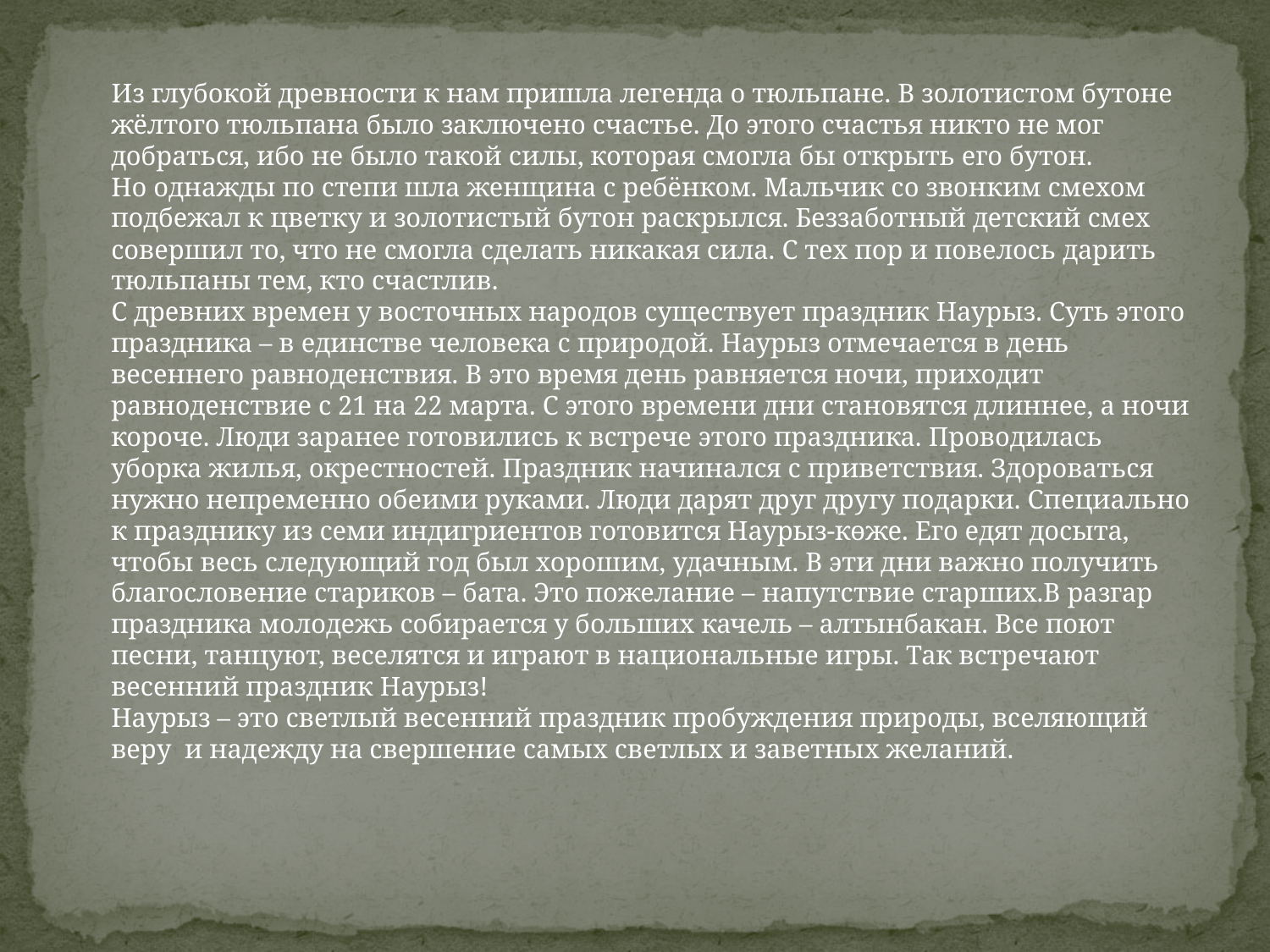

#

        Из глубокой древности к нам пришла легенда о тюльпане. В золотистом бутоне жёлтого тюльпана было заключено счастье. До этого счастья никто не мог добраться, ибо не было такой силы, которая смогла бы открыть его бутон. 
Но однажды по степи шла женщина с ребёнком. Мальчик со звонким смехом подбежал к цветку и золотистый бутон раскрылся. Беззаботный детский смех совершил то, что не смогла сделать никакая сила. С тех пор и повелось дарить тюльпаны тем, кто счастлив.
С древних времен у восточных народов существует праздник Наурыз. Суть этого праздника – в единстве человека с природой. Наурыз отмечается в день весеннего равноденствия. В это время день равняется ночи, приходит равноденствие с 21 на 22 марта. С этого времени дни становятся длиннее, а ночи короче. Люди заранее готовились к встрече этого праздника. Проводилась уборка жилья, окрестностей. Праздник начинался с приветствия. Здороваться нужно непременно обеими руками. Люди дарят друг другу подарки. Специально к празднику из семи индигриентов готовится Наурыз-көже. Его едят досыта, чтобы весь следующий год был хорошим, удачным. В эти дни важно получить благословение стариков – бата. Это пожелание – напутствие старших.В разгар праздника молодежь собирается у больших качель – алтынбакан. Все поют песни, танцуют, веселятся и играют в национальные игры. Так встречают весенний праздник Наурыз! 
Наурыз – это светлый весенний праздник пробуждения природы, вселяющий веру  и надежду на свершение самых светлых и заветных желаний.